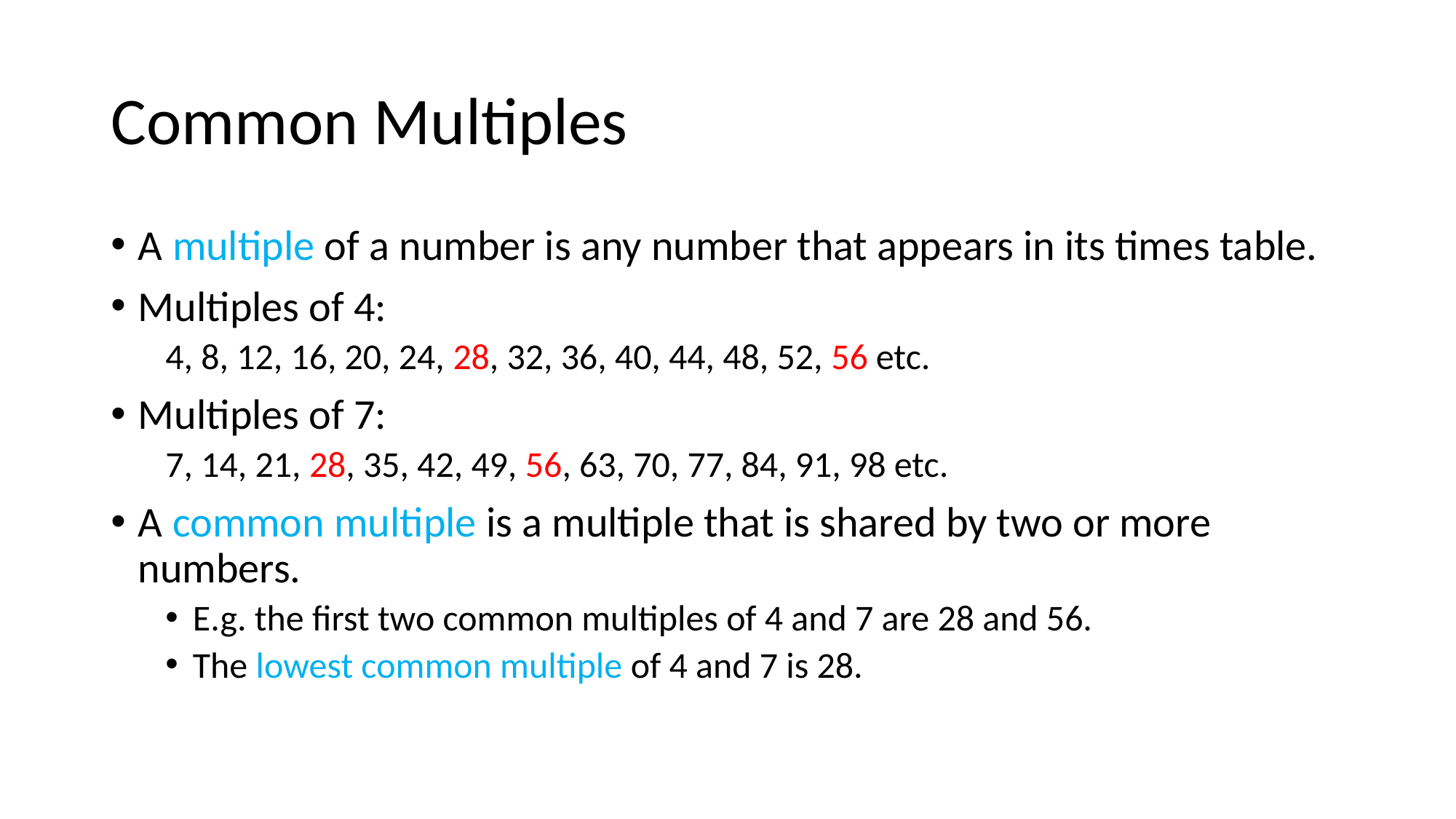

# Common Multiples
A multiple of a number is any number that appears in its times table.
Multiples of 4:
4, 8, 12, 16, 20, 24, 28, 32, 36, 40, 44, 48, 52, 56 etc.
Multiples of 7:
7, 14, 21, 28, 35, 42, 49, 56, 63, 70, 77, 84, 91, 98 etc.
A common multiple is a multiple that is shared by two or more numbers.
E.g. the first two common multiples of 4 and 7 are 28 and 56.
The lowest common multiple of 4 and 7 is 28.